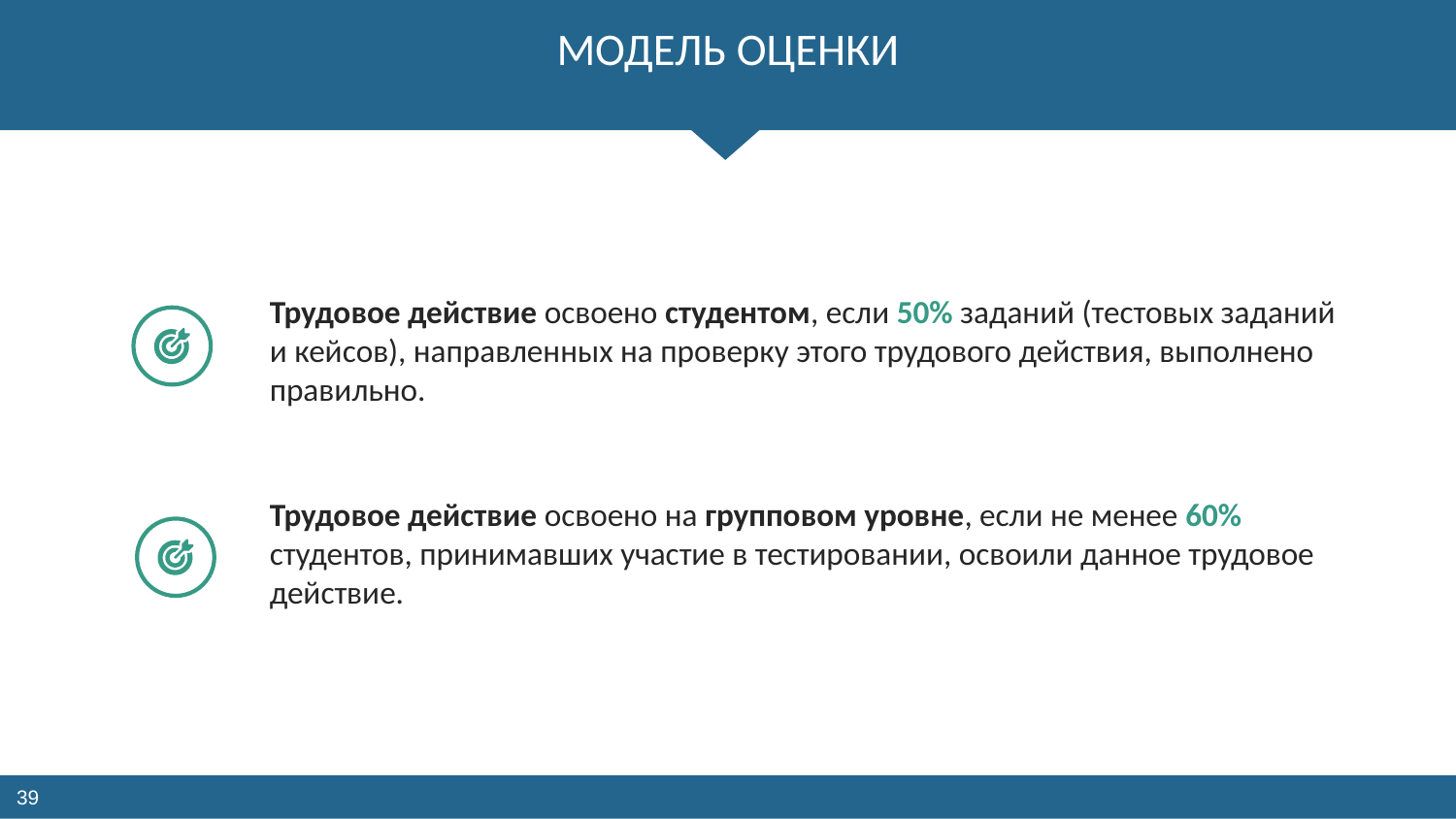

# МОДЕЛЬ ОЦЕНКИ
Трудовое действие освоено студентом, если 50% заданий (тестовых заданий и кейсов), направленных на проверку этого трудового действия, выполнено правильно.

Трудовое действие освоено на групповом уровне, если не менее 60% студентов, принимавших участие в тестировании, освоили данное трудовое действие.